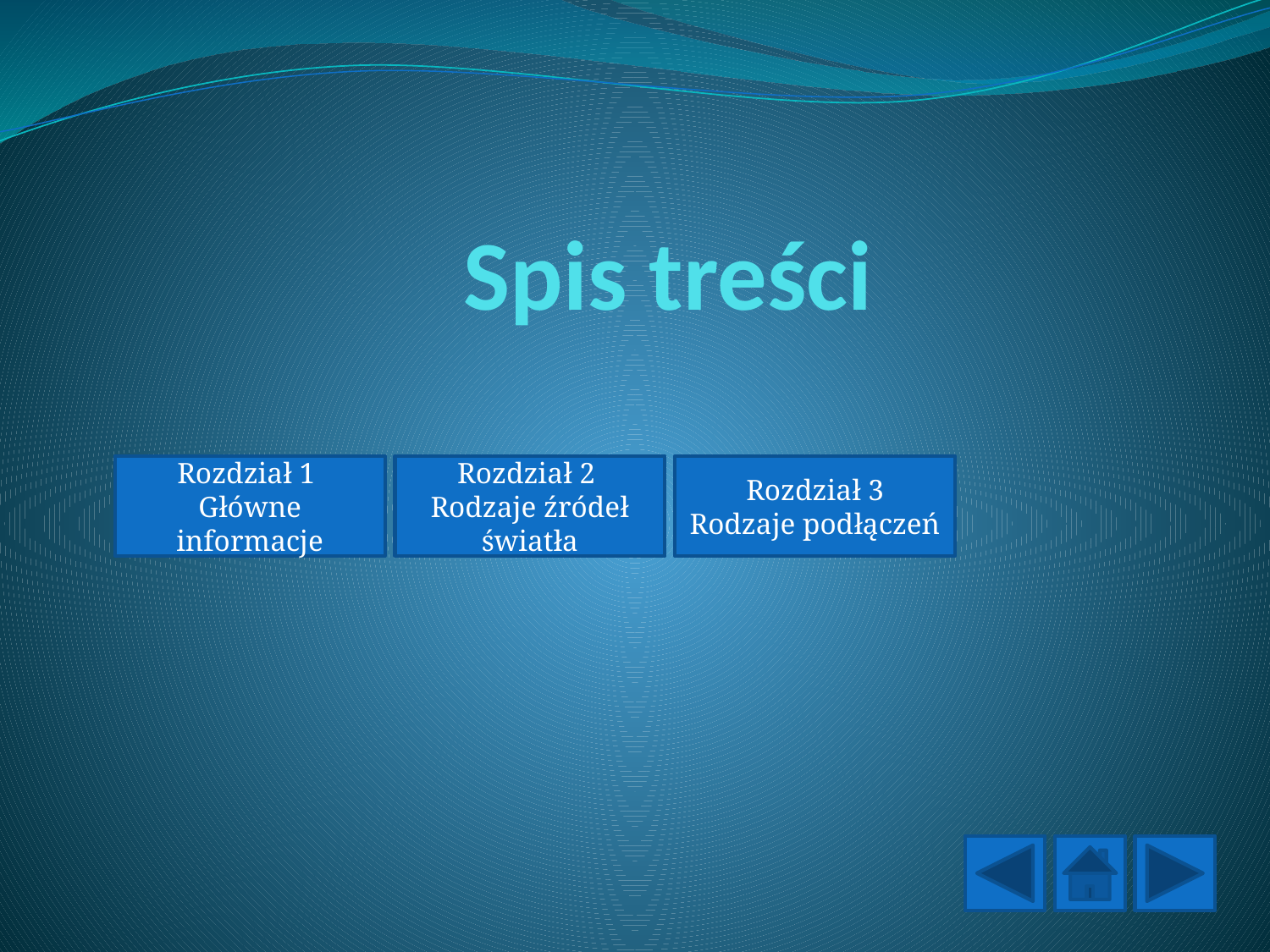

# Spis treści

Rozdział 1
Główne informacje
Rozdział 2
Rodzaje źródeł światła
Rozdział 3
Rodzaje podłączeń